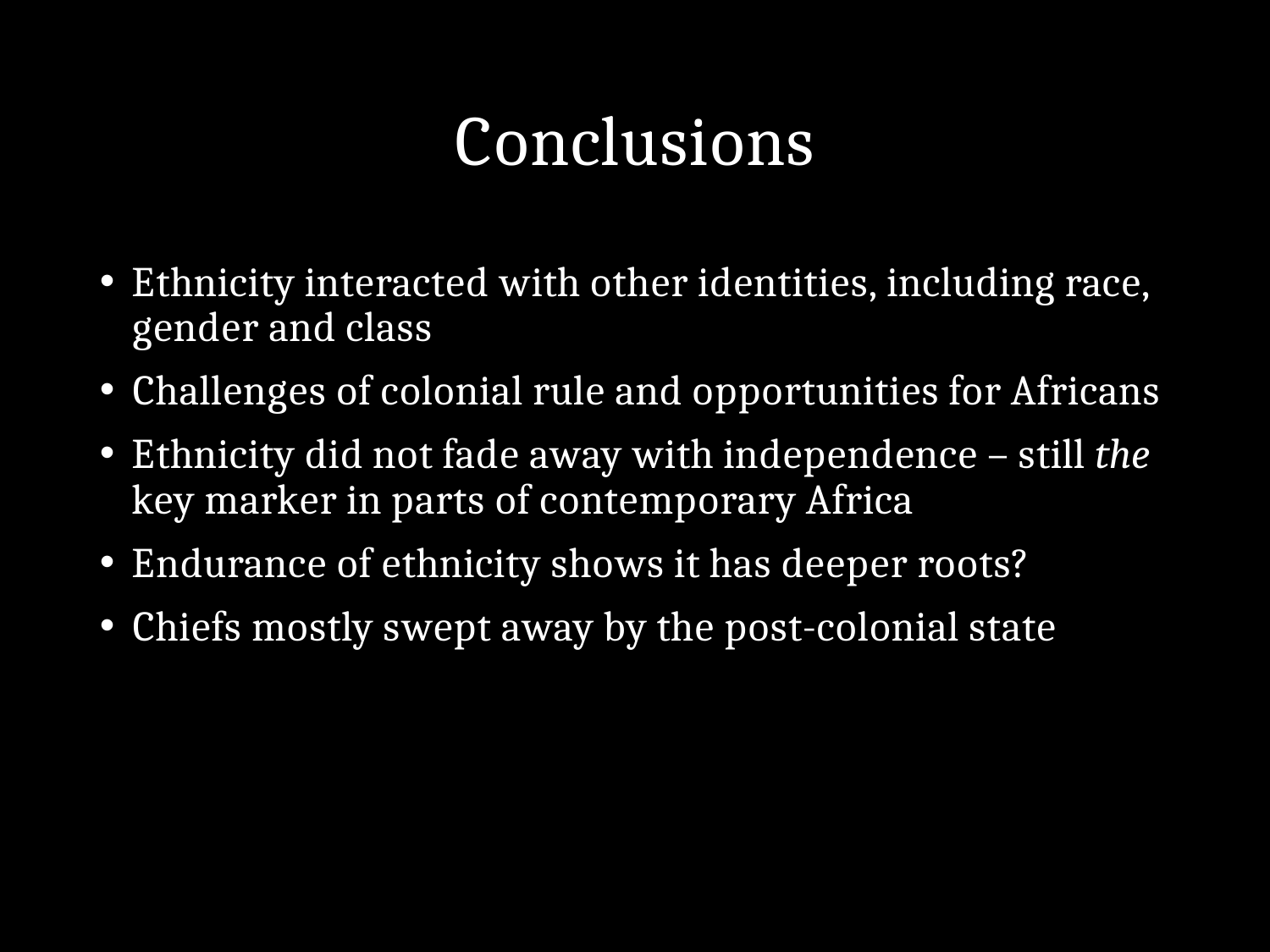

Conclusions
Ethnicity interacted with other identities, including race, gender and class
Challenges of colonial rule and opportunities for Africans
Ethnicity did not fade away with independence – still the key marker in parts of contemporary Africa
Endurance of ethnicity shows it has deeper roots?
Chiefs mostly swept away by the post-colonial state